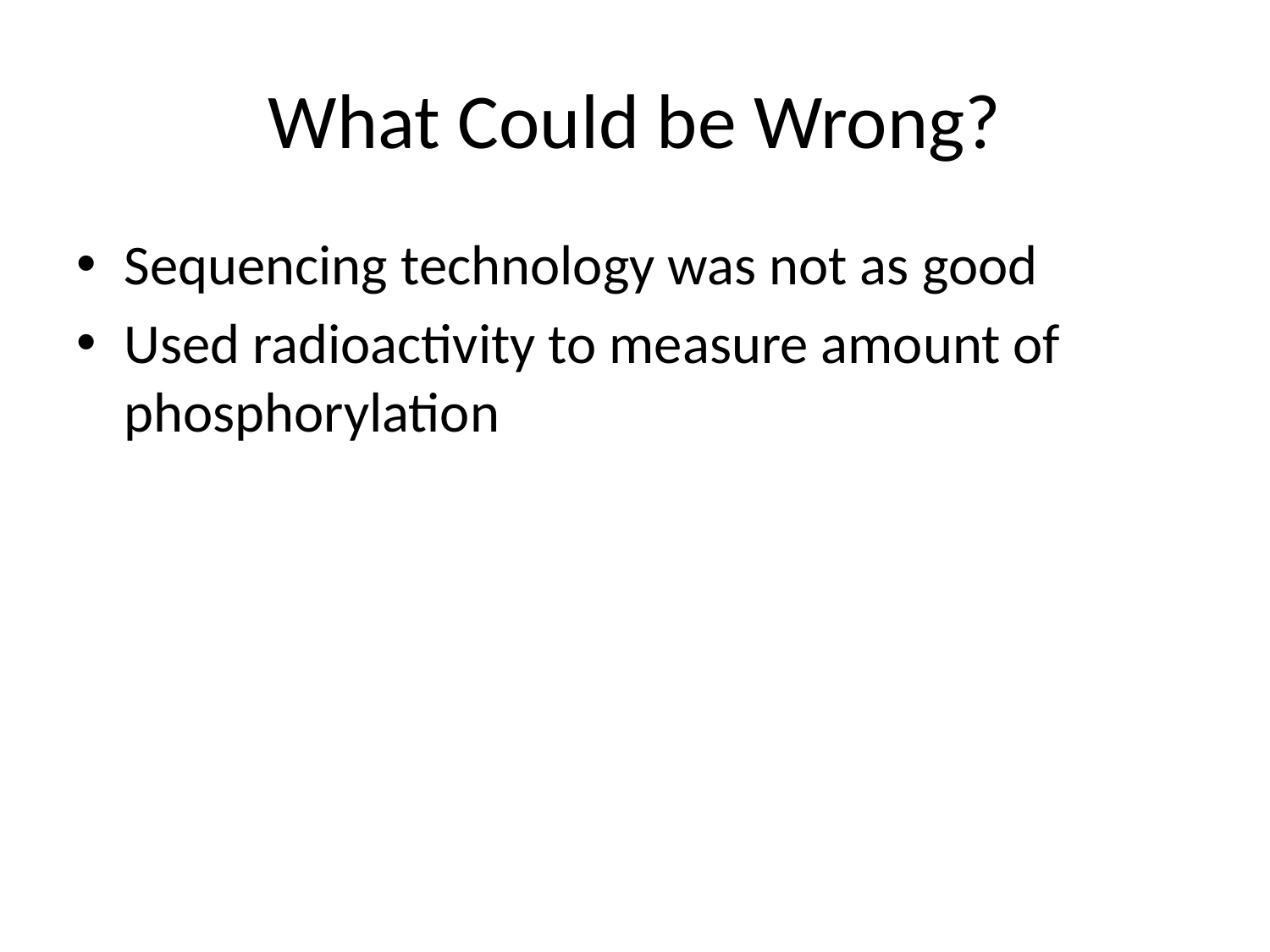

# What Could be Wrong?
Sequencing technology was not as good
Used radioactivity to measure amount of phosphorylation